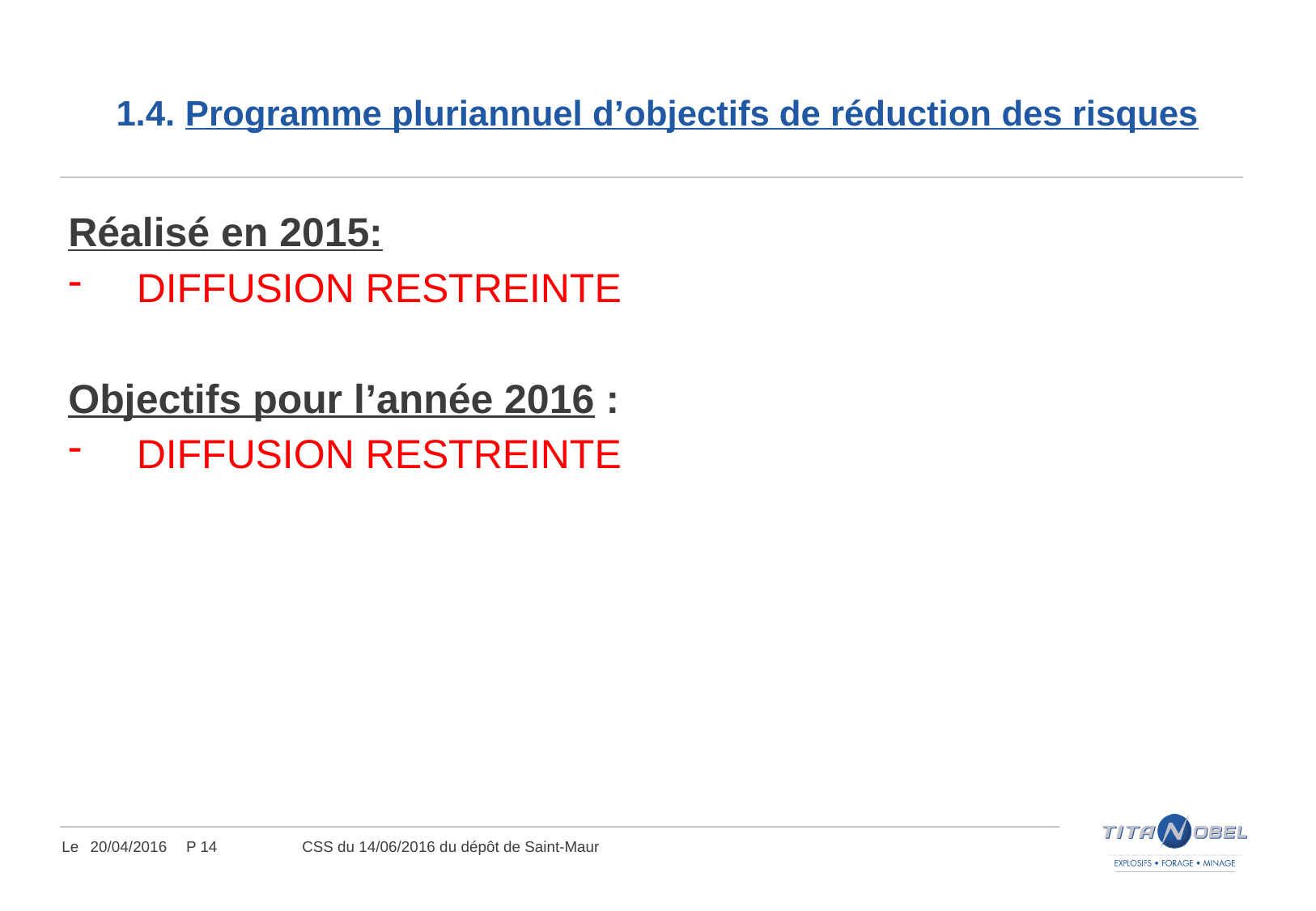

# 1.4. Programme pluriannuel d’objectifs de réduction des risques

Réalisé en 2015:
DIFFUSION RESTREINTE

Objectifs pour l’année 2016 :
DIFFUSION RESTREINTE

20/04/2016
CSS du 14/06/2016 du dépôt de Saint-Maur